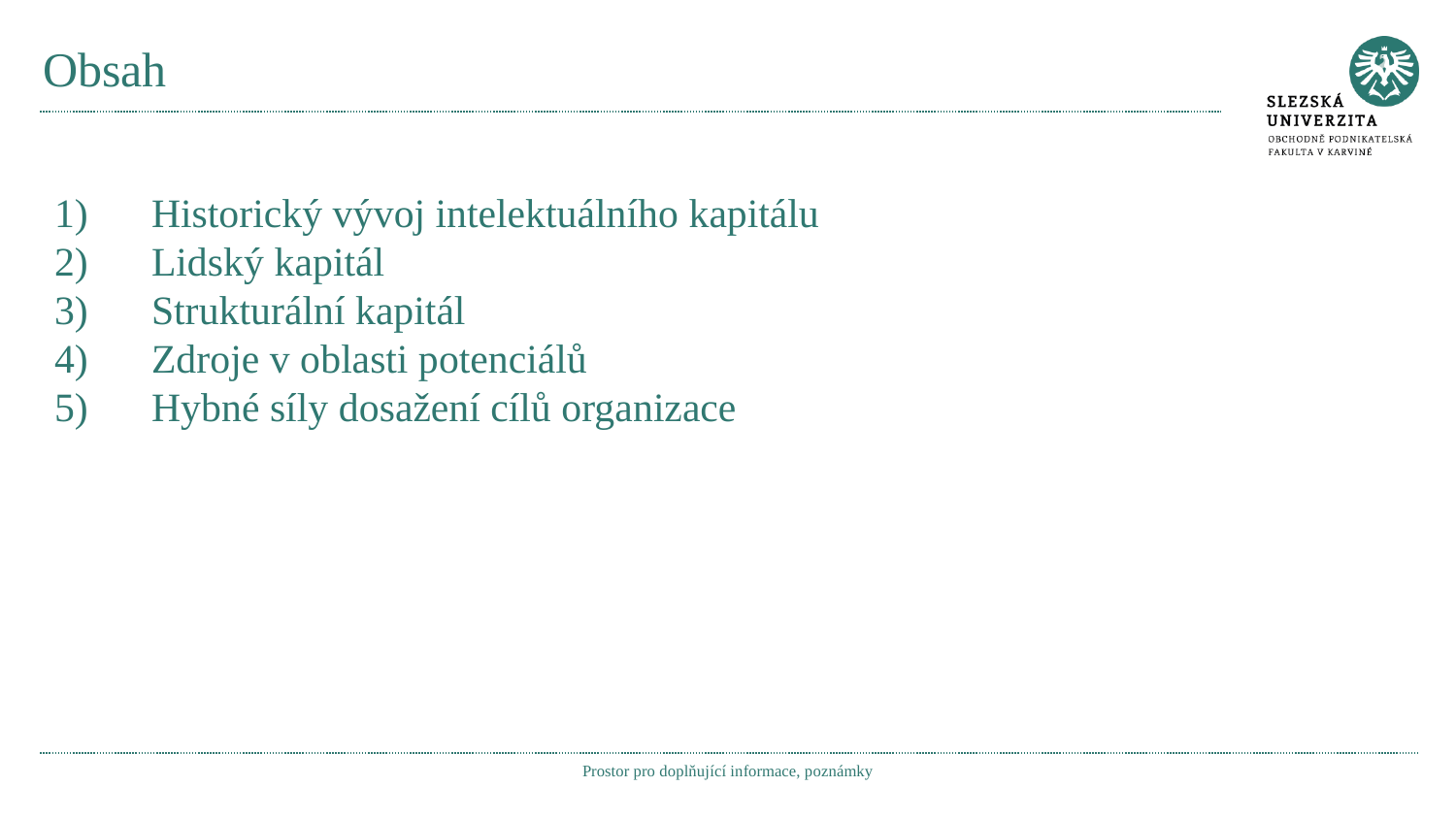

# Obsah
Historický vývoj intelektuálního kapitálu
Lidský kapitál
Strukturální kapitál
Zdroje v oblasti potenciálů
Hybné síly dosažení cílů organizace

Prostor pro doplňující informace, poznámky